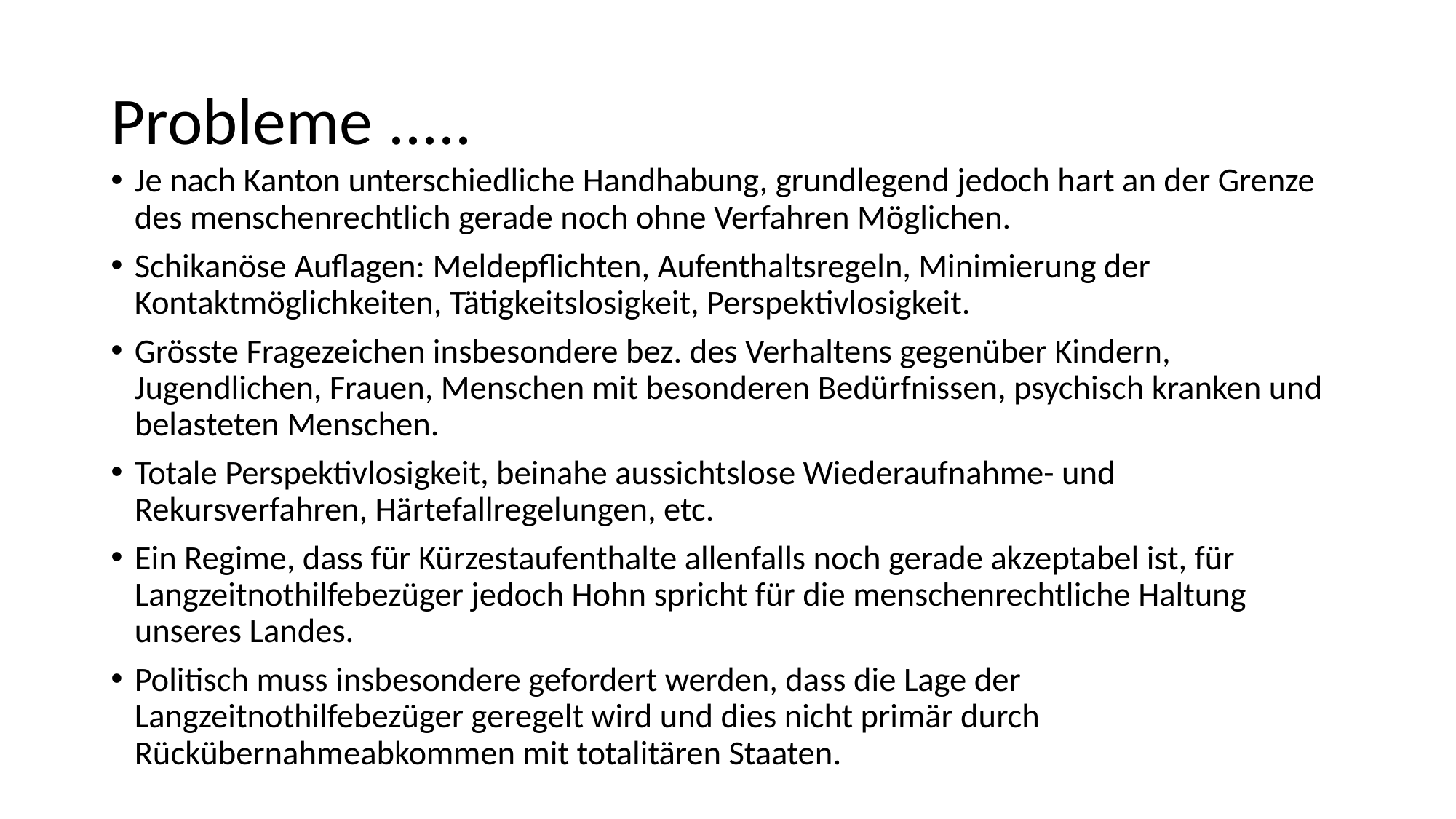

# Probleme .....
Je nach Kanton unterschiedliche Handhabung, grundlegend jedoch hart an der Grenze des menschenrechtlich gerade noch ohne Verfahren Möglichen.
Schikanöse Auflagen: Meldepflichten, Aufenthaltsregeln, Minimierung der Kontaktmöglichkeiten, Tätigkeitslosigkeit, Perspektivlosigkeit.
Grösste Fragezeichen insbesondere bez. des Verhaltens gegenüber Kindern, Jugendlichen, Frauen, Menschen mit besonderen Bedürfnissen, psychisch kranken und belasteten Menschen.
Totale Perspektivlosigkeit, beinahe aussichtslose Wiederaufnahme- und Rekursverfahren, Härtefallregelungen, etc.
Ein Regime, dass für Kürzestaufenthalte allenfalls noch gerade akzeptabel ist, für Langzeitnothilfebezüger jedoch Hohn spricht für die menschenrechtliche Haltung unseres Landes.
Politisch muss insbesondere gefordert werden, dass die Lage der Langzeitnothilfebezüger geregelt wird und dies nicht primär durch Rückübernahmeabkommen mit totalitären Staaten.